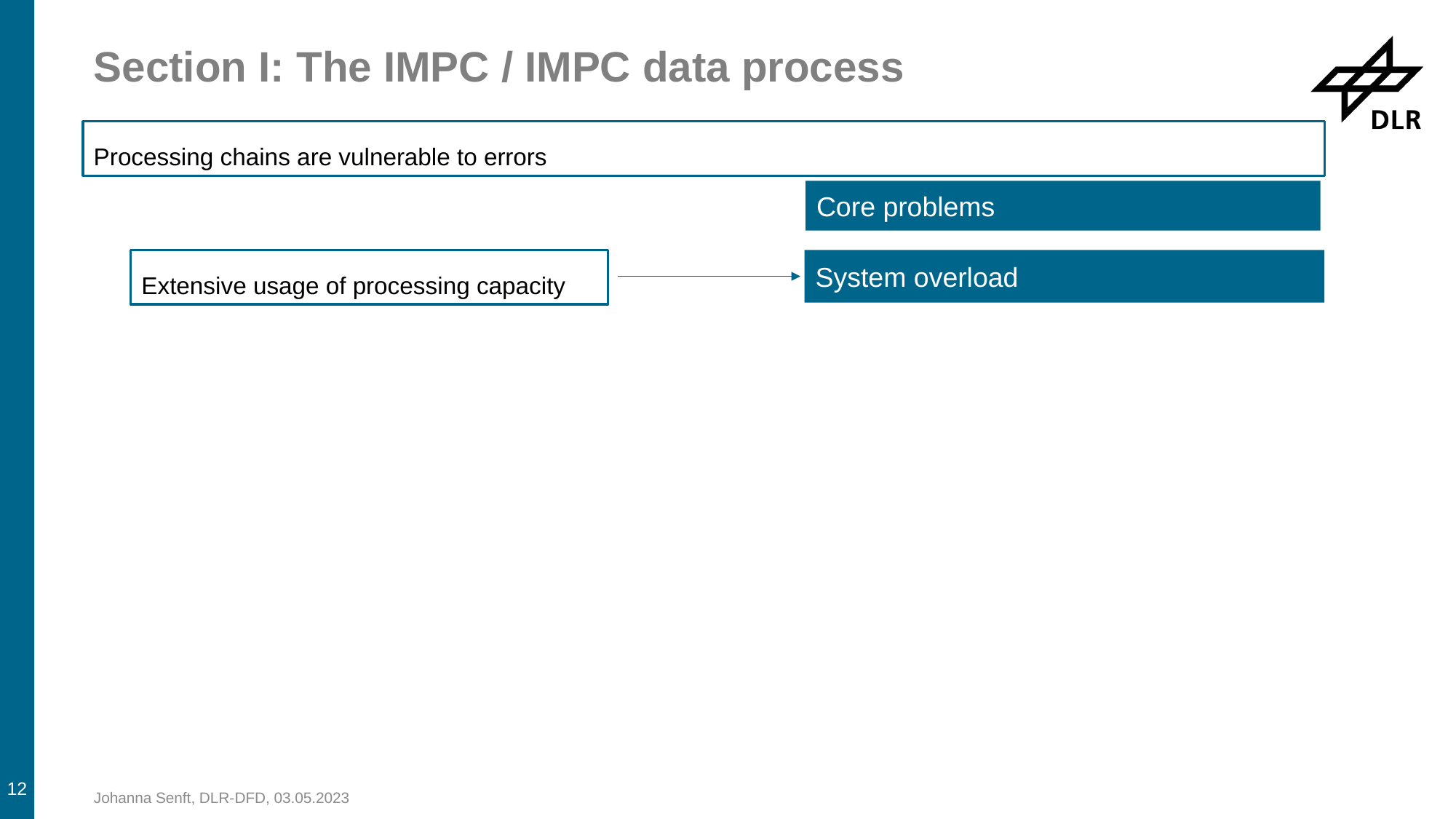

# Section I: The IMPC / IMPC data process
Processing chains are vulnerable to errors
Core problems
Extensive usage of processing capacity
System overload
12
Johanna Senft, DLR-DFD, 03.05.2023